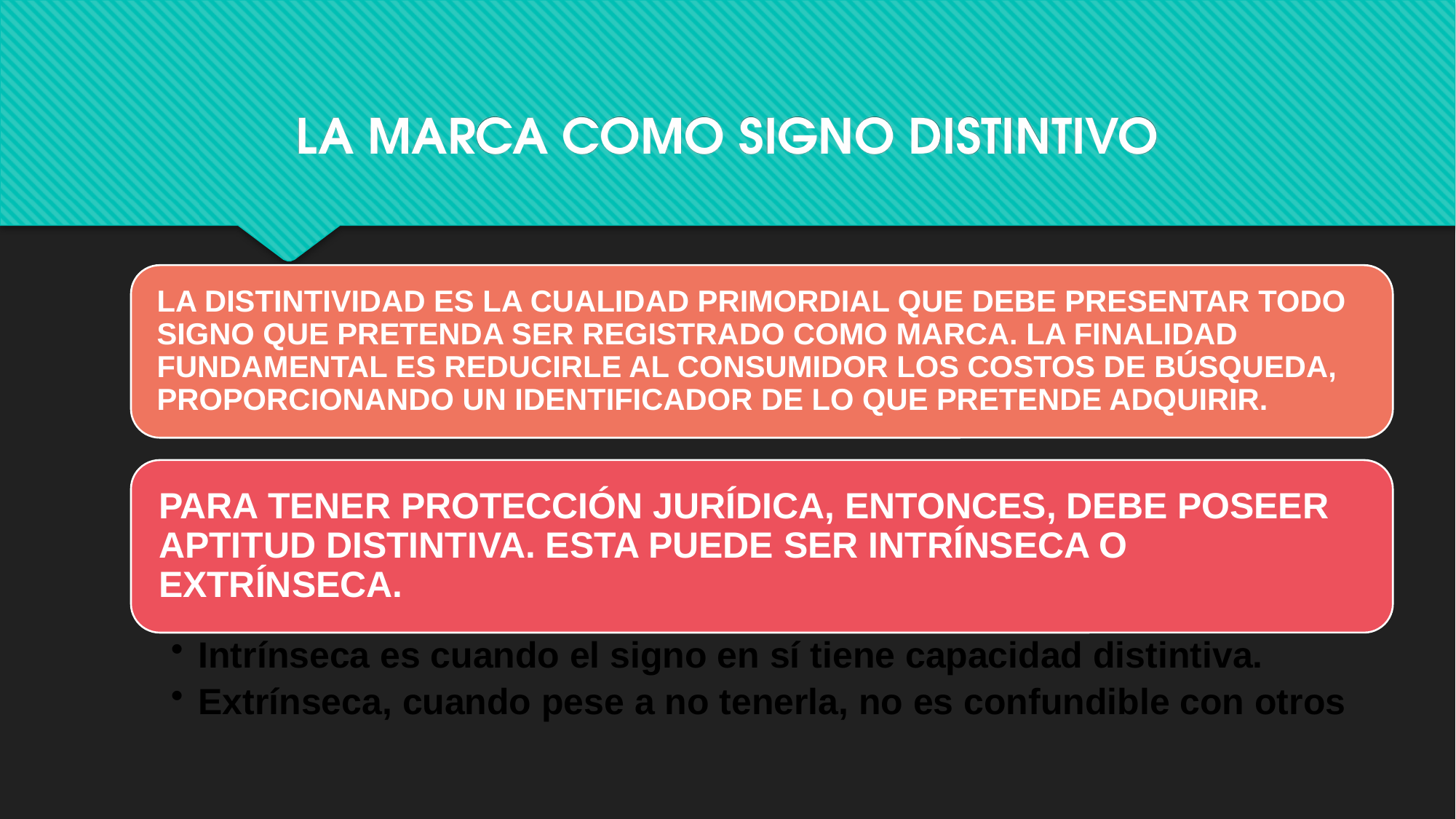

LA MARCA COMO SIGNO DISTINTIVO
LA DISTINTIVIDAD ES LA CUALIDAD PRIMORDIAL QUE DEBE PRESENTAR TODO SIGNO QUE PRETENDA SER REGISTRADO COMO MARCA. LA FINALIDAD FUNDAMENTAL ES REDUCIRLE AL CONSUMIDOR LOS COSTOS DE BÚSQUEDA, PROPORCIONANDO UN IDENTIFICADOR DE LO QUE PRETENDE ADQUIRIR.
PARA TENER PROTECCIÓN JURÍDICA, ENTONCES, DEBE POSEER APTITUD DISTINTIVA. ESTA PUEDE SER INTRÍNSECA O EXTRÍNSECA.
Intrínseca es cuando el signo en sí tiene capacidad distintiva.
Extrínseca, cuando pese a no tenerla, no es confundible con otros